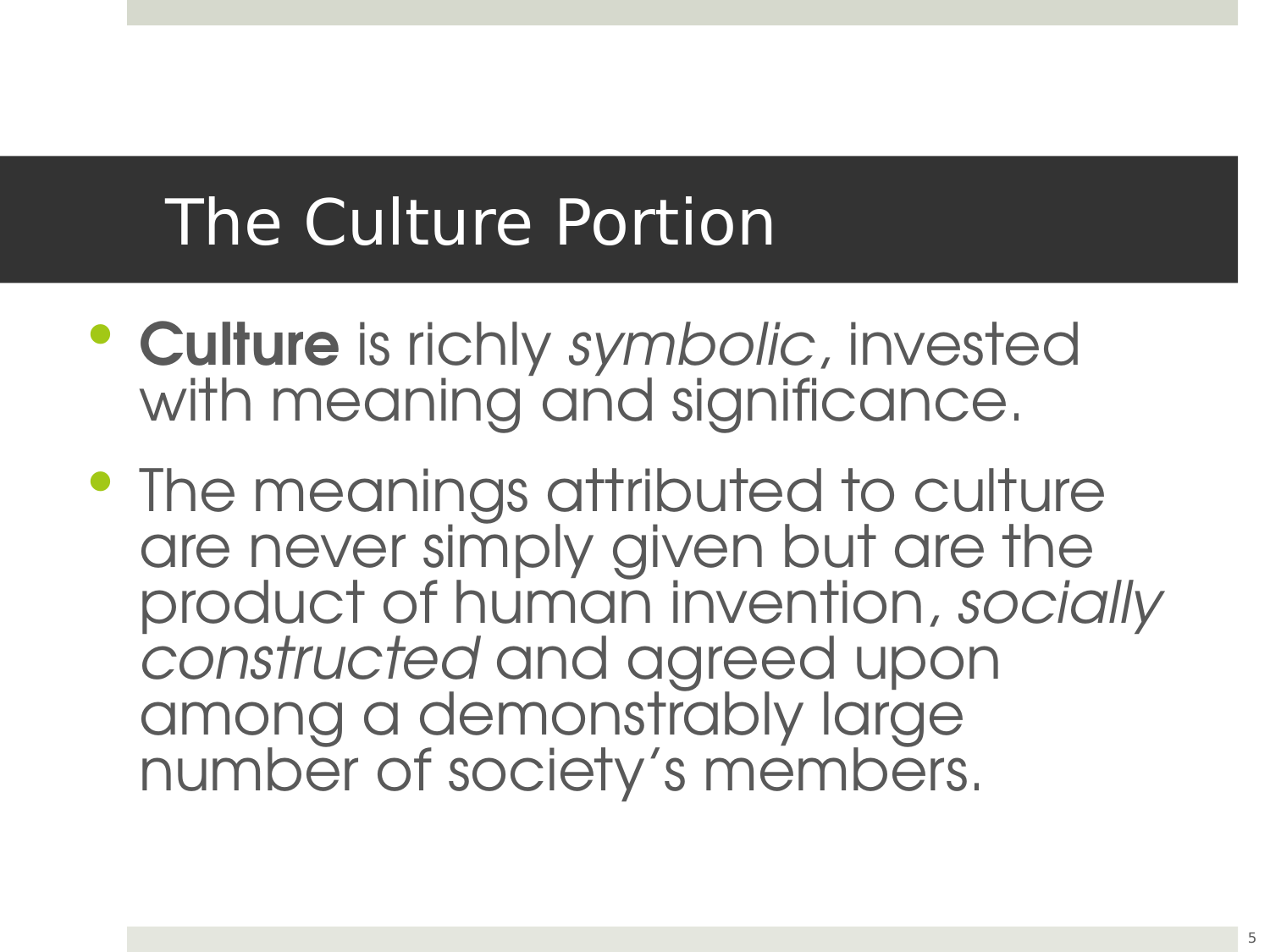

# The Culture Portion
Culture is richly symbolic, invested with meaning and significance.
The meanings attributed to culture are never simply given but are the product of human invention, socially constructed and agreed upon among a demonstrably large number of society’s members.
5